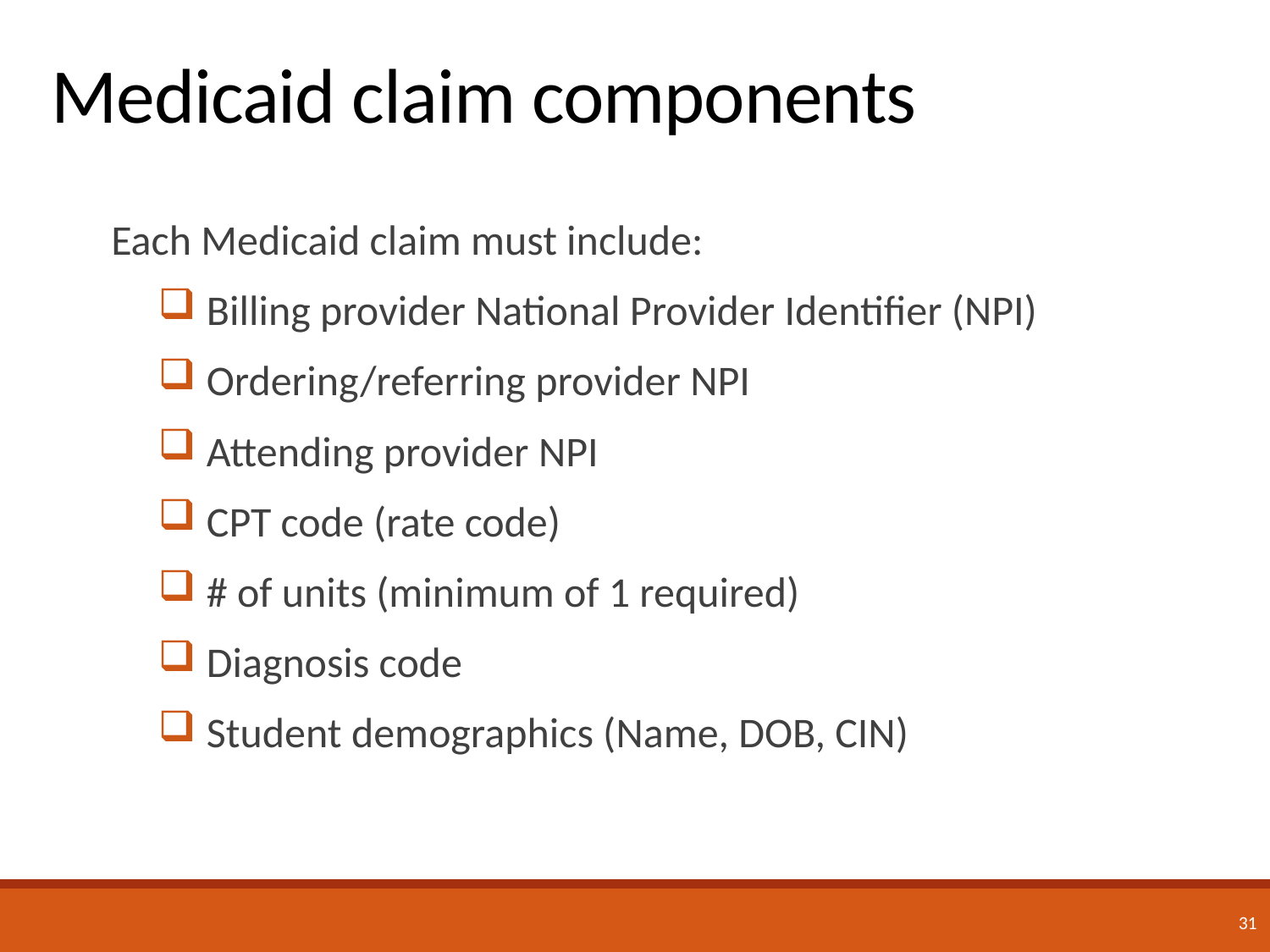

# Medicaid claim components
Each Medicaid claim must include:
Billing provider National Provider Identifier (NPI)
Ordering/referring provider NPI
Attending provider NPI
CPT code (rate code)
# of units (minimum of 1 required)
Diagnosis code
Student demographics (Name, DOB, CIN)

31